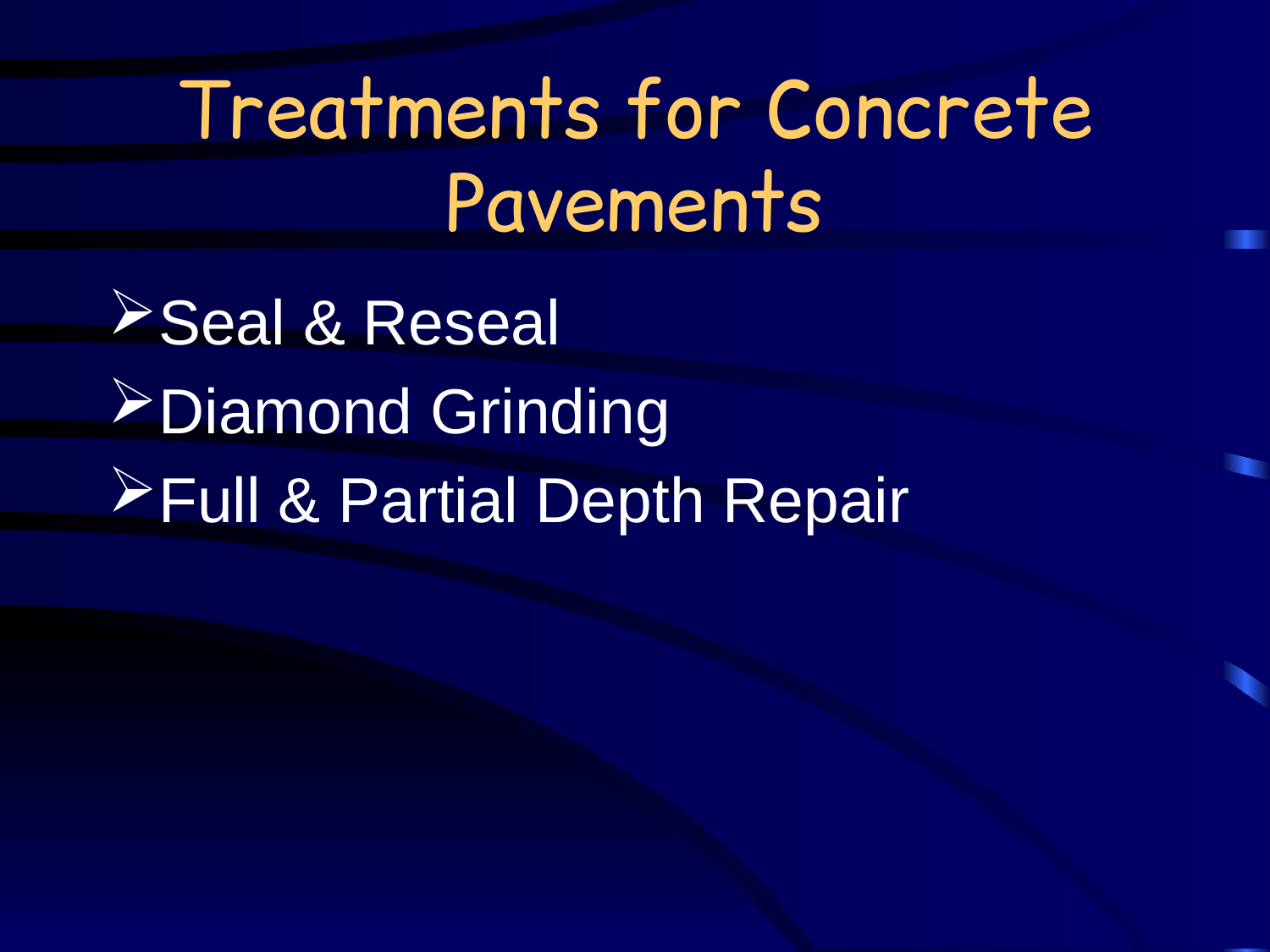

# Treatments for Concrete Pavements
Seal & Reseal
Diamond Grinding
Full & Partial Depth Repair